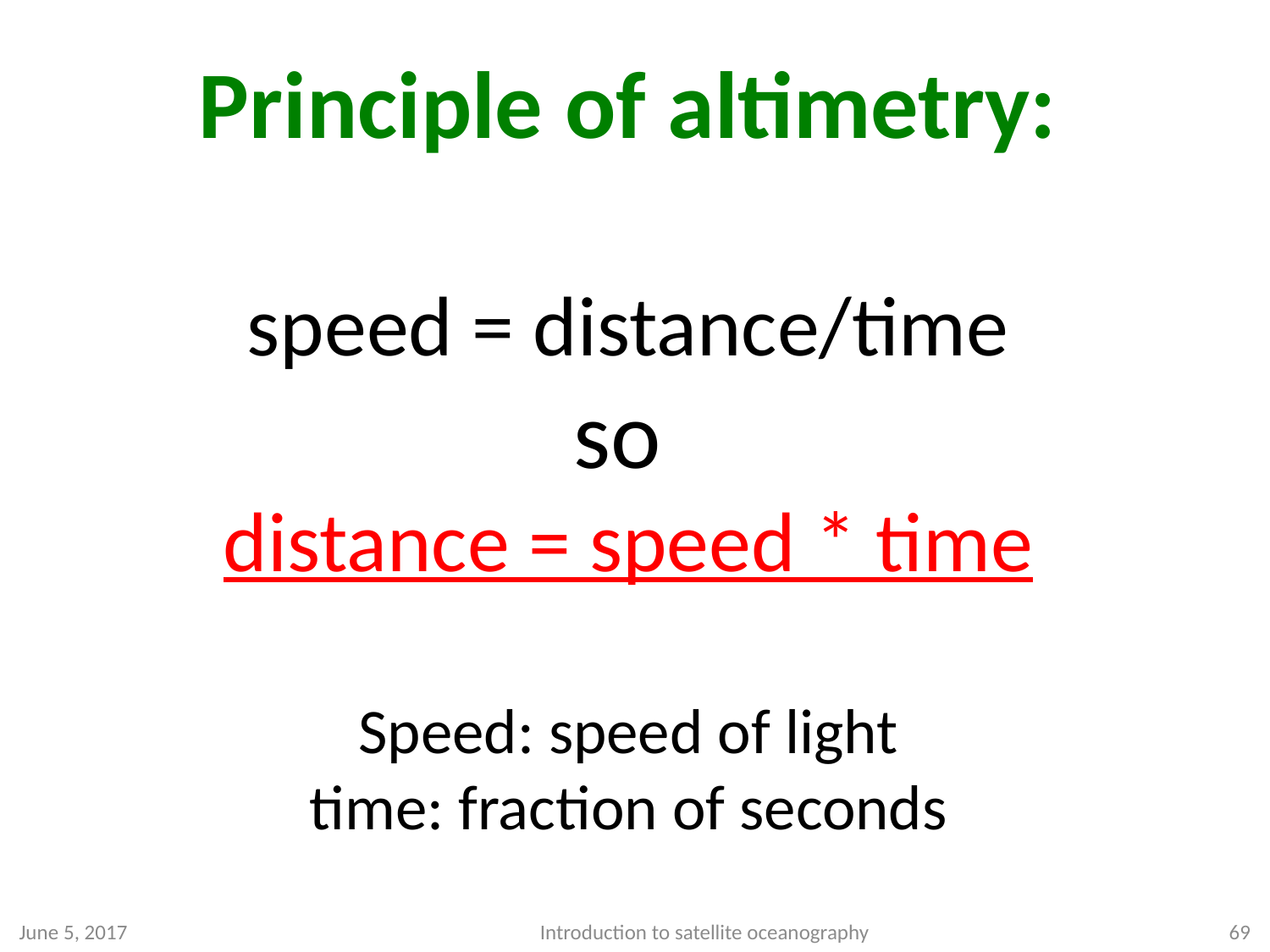

# Principle of altimetry: speed = distance/time so distance = speed * time Speed: speed of light time: fraction of seconds
June 5, 2017
Introduction to satellite oceanography
69